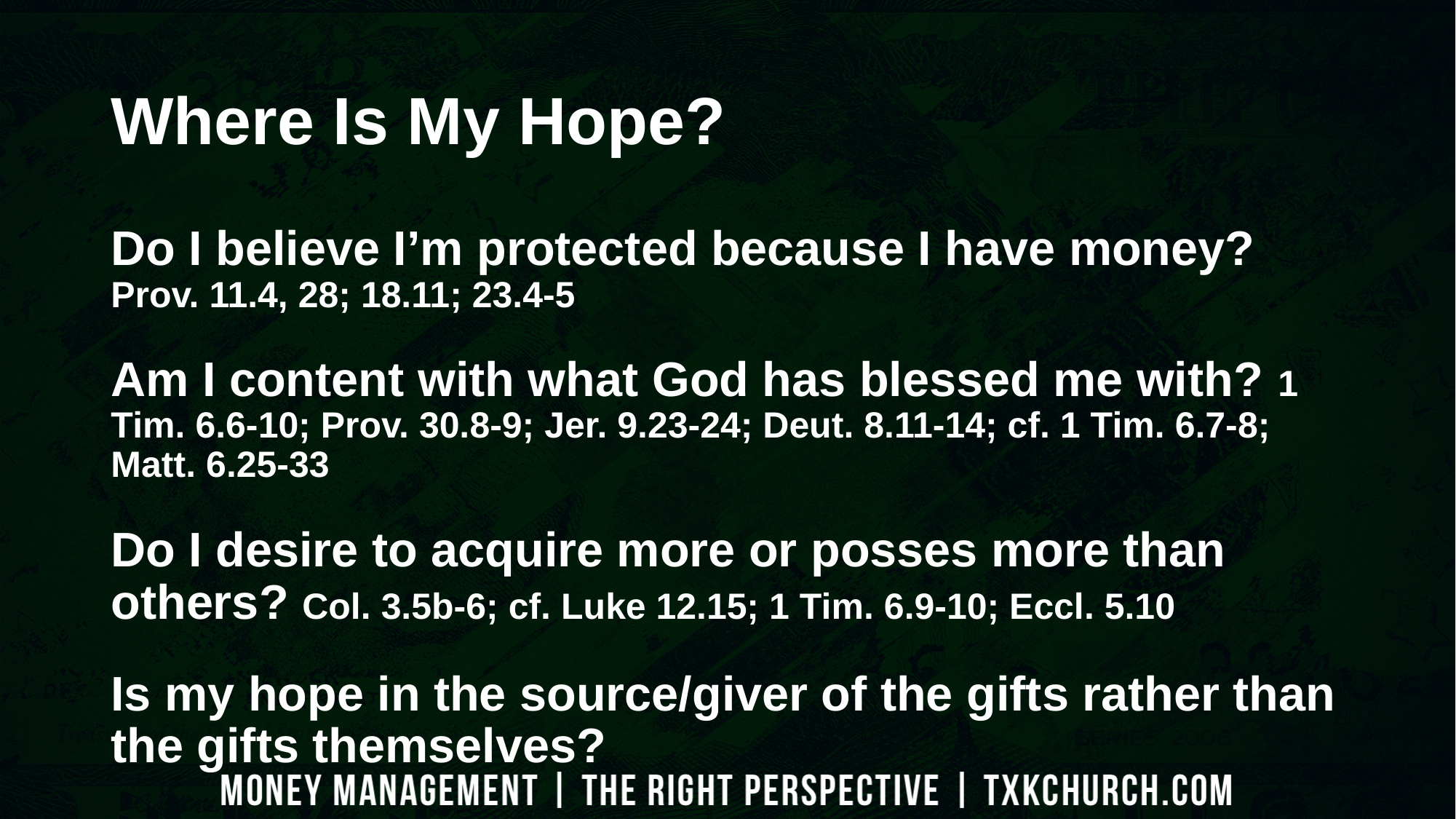

# Where Is My Hope?
Do I believe I’m protected because I have money? Prov. 11.4, 28; 18.11; 23.4-5

Am I content with what God has blessed me with? 1 Tim. 6.6-10; Prov. 30.8-9; Jer. 9.23-24; Deut. 8.11-14; cf. 1 Tim. 6.7-8; Matt. 6.25-33

Do I desire to acquire more or posses more than others? Col. 3.5b-6; cf. Luke 12.15; 1 Tim. 6.9-10; Eccl. 5.10

Is my hope in the source/giver of the gifts rather than the gifts themselves?